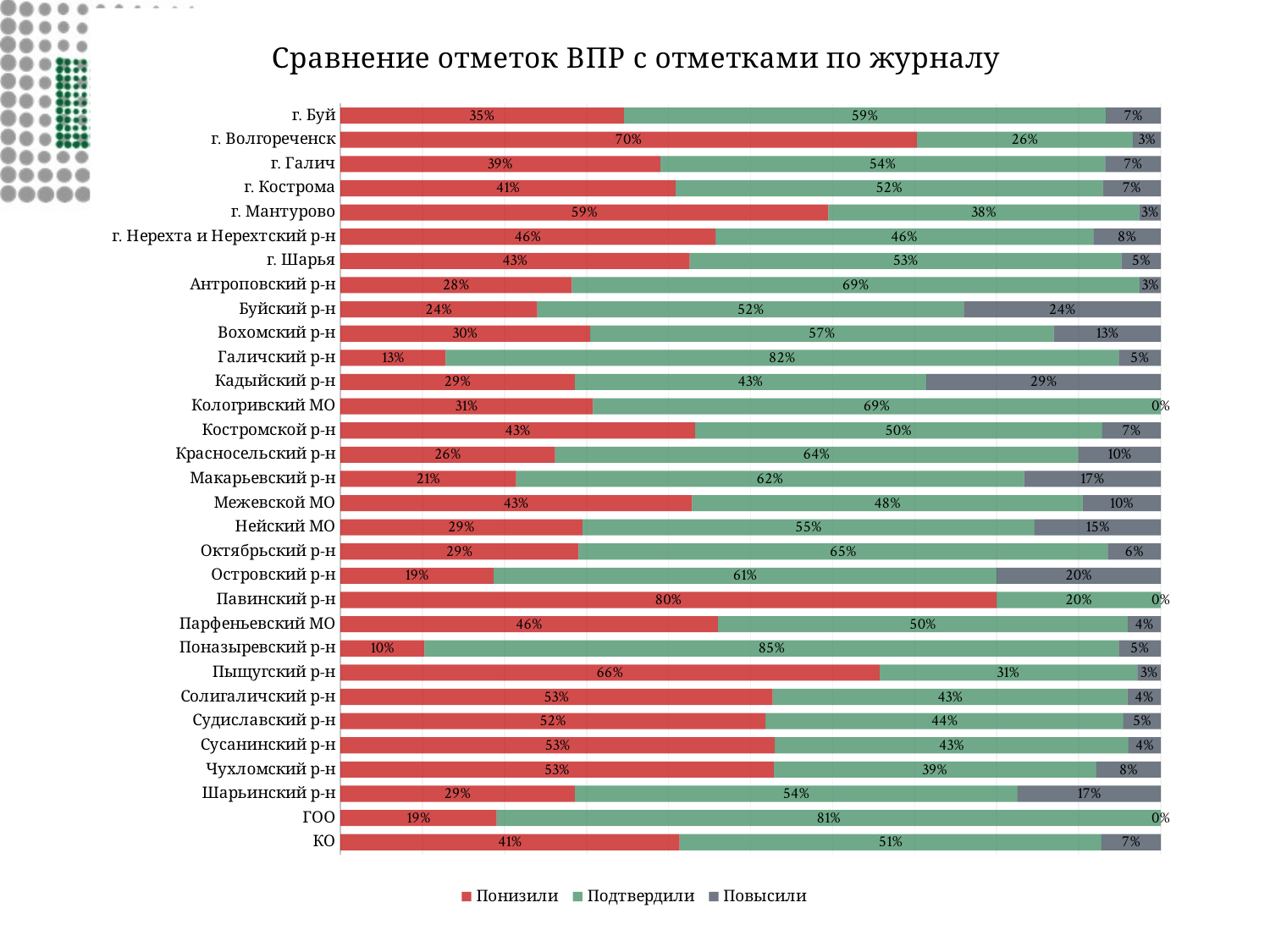

#

### Chart: Сравнение отметок ВПР с отметками по журналу

| Category | Понизили  | Подтвердили  | Повысили  |
|---|---|---|---|
| г. Буй | 0.34536082474226804 | 0.5876288659793815 | 0.06701030927835051 |
| г. Волгореченск | 0.7027027027027027 | 0.2635135135135135 | 0.033783783783783786 |
| г. Галич | 0.3898305084745763 | 0.5423728813559322 | 0.06779661016949153 |
| г. Кострома | 0.40855874041178847 | 0.52079127977392 | 0.07064997981429148 |
| г. Мантурово | 0.5947712418300654 | 0.3790849673202614 | 0.026143790849673203 |
| г. Нерехта и Нерехтский р-н | 0.45723684210526316 | 0.4605263157894737 | 0.08223684210526316 |
| г. Шарья | 0.4258373205741627 | 0.5263157894736842 | 0.04784688995215311 |
| Антроповский р-н | 0.28205128205128205 | 0.6923076923076923 | 0.02564102564102564 |
| Буйский р-н | 0.24 | 0.52 | 0.24 |
| Вохомский р-н | 0.30434782608695654 | 0.5652173913043478 | 0.13043478260869565 |
| Галичский р-н | 0.1282051282051282 | 0.8205128205128205 | 0.05128205128205128 |
| Кадыйский р-н | 0.2857142857142857 | 0.42857142857142855 | 0.2857142857142857 |
| Кологривский МО | 0.3076923076923077 | 0.6923076923076923 | 0.0 |
| Костромской р-н | 0.43214285714285716 | 0.49642857142857144 | 0.07142857142857142 |
| Красносельский р-н | 0.26174496644295303 | 0.6375838926174496 | 0.10067114093959731 |
| Макарьевский р-н | 0.21428571428571427 | 0.6190476190476191 | 0.16666666666666666 |
| Межевской МО | 0.42857142857142855 | 0.47619047619047616 | 0.09523809523809523 |
| Нейский МО | 0.2948717948717949 | 0.5512820512820513 | 0.15384615384615385 |
| Октябрьский р-н | 0.2903225806451613 | 0.6451612903225806 | 0.06451612903225806 |
| Островский р-н | 0.18666666666666668 | 0.6133333333333333 | 0.2 |
| Павинский р-н | 0.8 | 0.2 | 0.0 |
| Парфеньевский МО | 0.46 | 0.5 | 0.04 |
| Поназыревский р-н | 0.10256410256410256 | 0.8461538461538461 | 0.05128205128205128 |
| Пыщугский р-н | 0.6571428571428571 | 0.3142857142857143 | 0.02857142857142857 |
| Солигаличский р-н | 0.527027027027027 | 0.43243243243243246 | 0.04054054054054054 |
| Судиславский р-н | 0.5181818181818182 | 0.43636363636363634 | 0.045454545454545456 |
| Сусанинский р-н | 0.5294117647058824 | 0.43137254901960786 | 0.0392156862745098 |
| Чухломский р-н | 0.5280898876404494 | 0.39325842696629215 | 0.07865168539325842 |
| Шарьинский р-н | 0.2857142857142857 | 0.5396825396825397 | 0.1746031746031746 |
| ГОО | 0.19047619047619047 | 0.8095238095238095 | 0.0 |
| КО | 0.41338880484114976 | 0.5143721633888049 | 0.07223903177004538 |